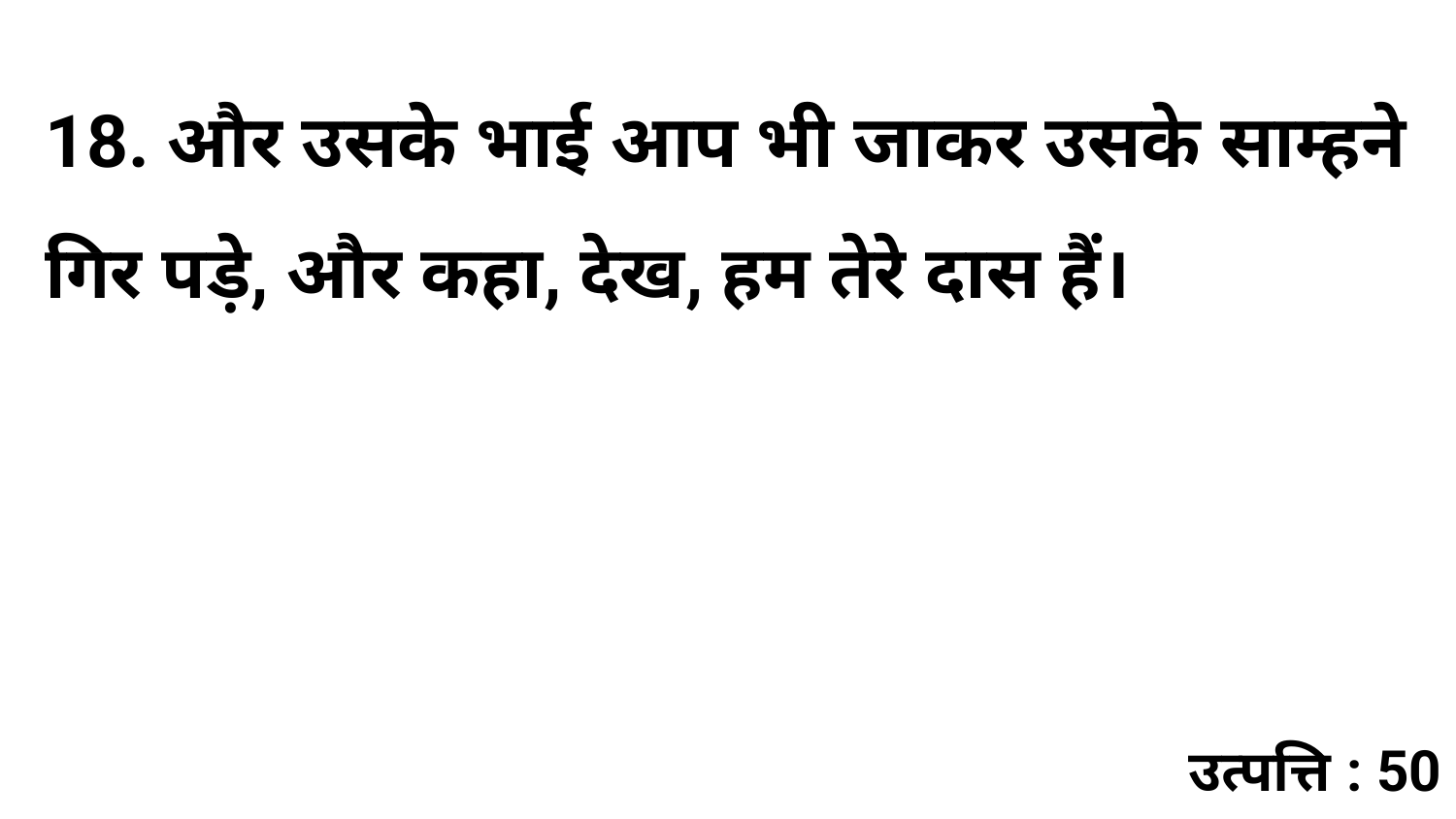

18. और उसके भाई आप भी जाकर उसके साम्हने गिर पड़े, और कहा, देख, हम तेरे दास हैं।
उत्पत्ति : 50